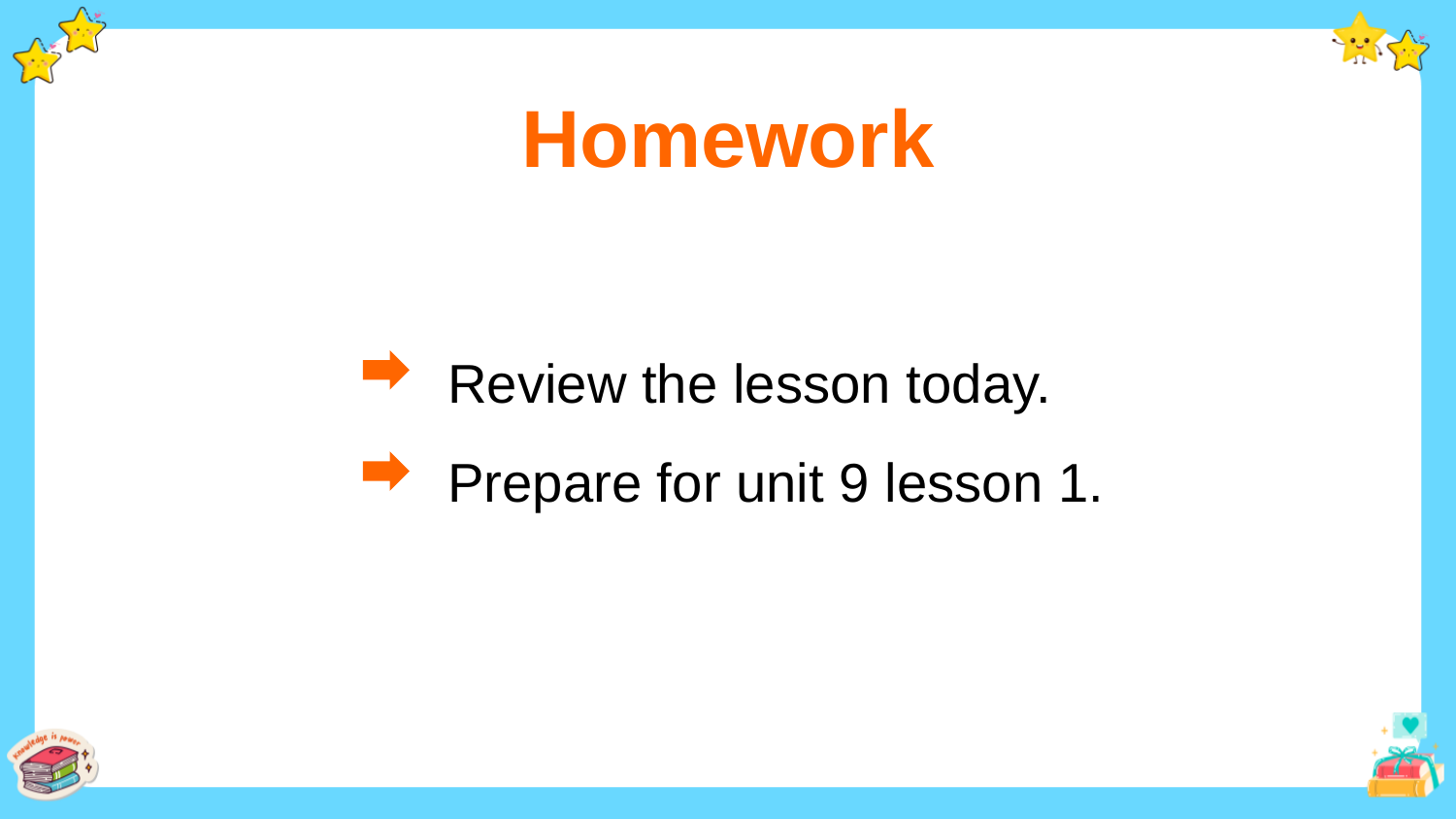

Homework
Review the lesson today.
Prepare for unit 9 lesson 1.